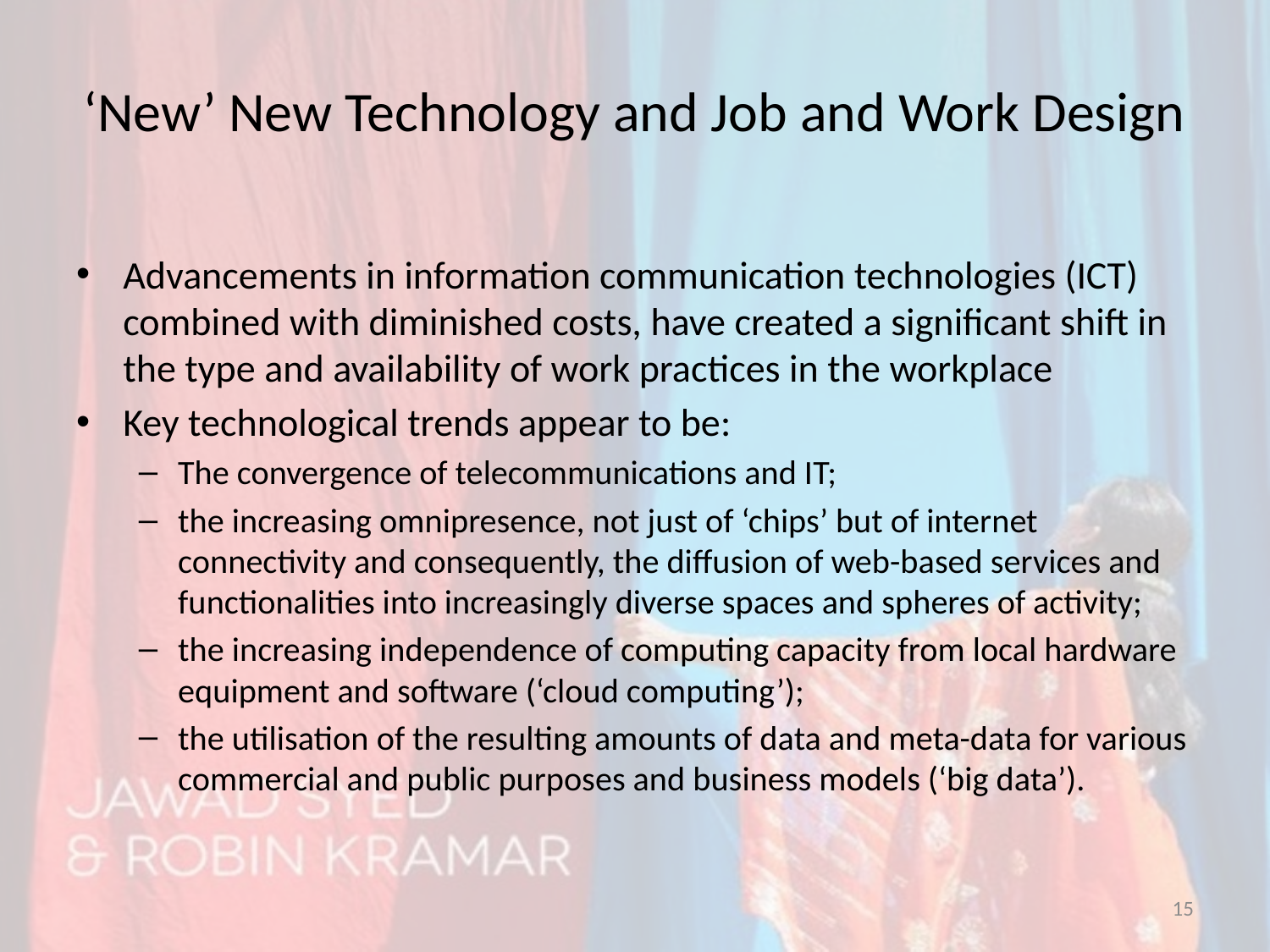

# ‘New’ New Technology and Job and Work Design
Advancements in information communication technologies (ICT) combined with diminished costs, have created a significant shift in the type and availability of work practices in the workplace
Key technological trends appear to be:
The convergence of telecommunications and IT;
the increasing omnipresence, not just of ‘chips’ but of internet connectivity and consequently, the diffusion of web-based services and functionalities into increasingly diverse spaces and spheres of activity;
the increasing independence of computing capacity from local hardware equipment and software (‘cloud computing’);
the utilisation of the resulting amounts of data and meta-data for various commercial and public purposes and business models (‘big data’).
15